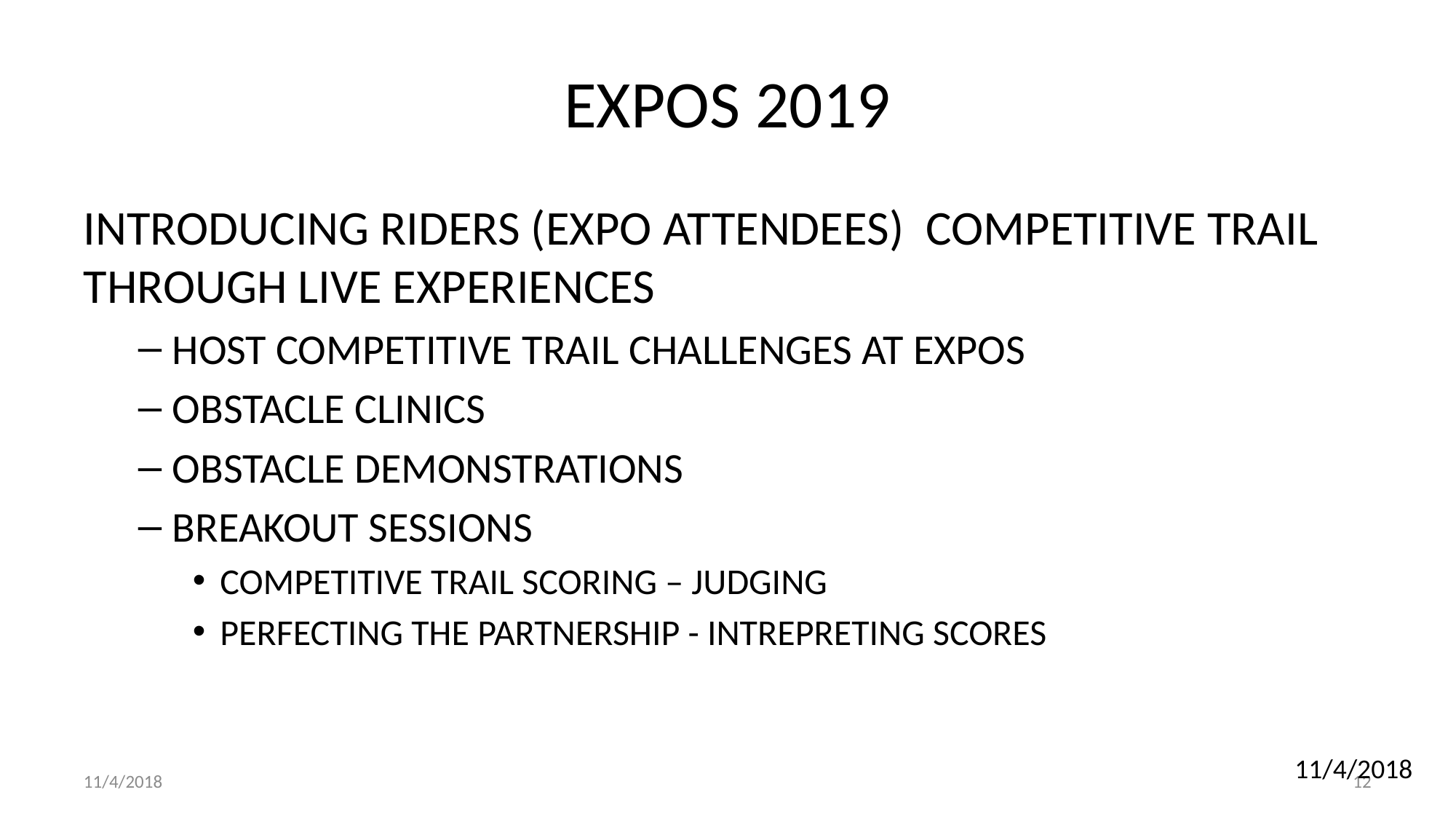

# EXPOS 2019
INTRODUCING RIDERS (EXPO ATTENDEES)  COMPETITIVE TRAIL THROUGH LIVE EXPERIENCES
HOST COMPETITIVE TRAIL CHALLENGES AT EXPOS
OBSTACLE CLINICS
OBSTACLE DEMONSTRATIONS
BREAKOUT SESSIONS
COMPETITIVE TRAIL SCORING – JUDGING
PERFECTING THE PARTNERSHIP - INTREPRETING SCORES
11/4/2018
12